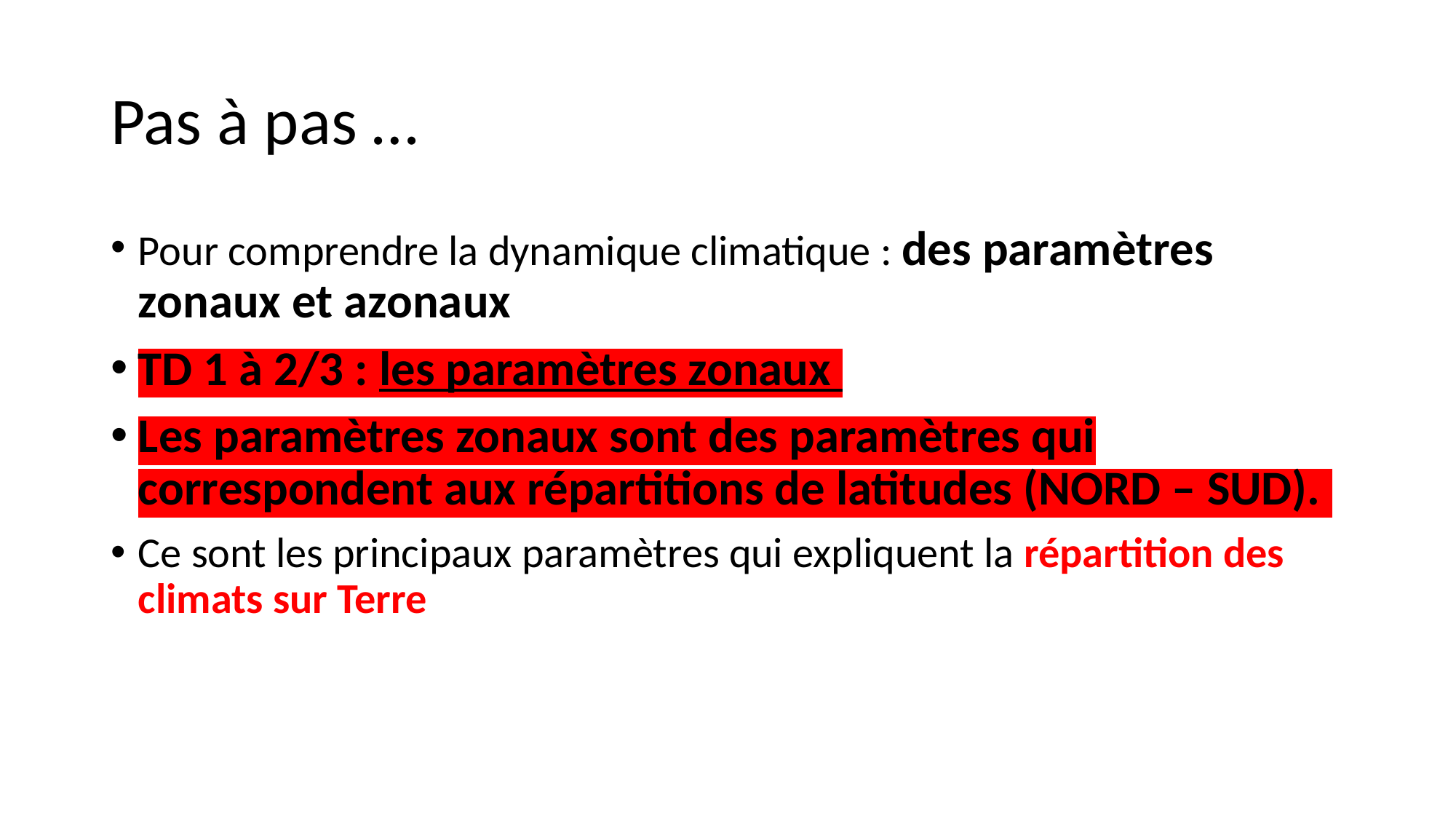

# Pas à pas …
Pour comprendre la dynamique climatique : des paramètres zonaux et azonaux
TD 1 à 2/3 : les paramètres zonaux
Les paramètres zonaux sont des paramètres qui correspondent aux répartitions de latitudes (NORD – SUD).
Ce sont les principaux paramètres qui expliquent la répartition des climats sur Terre